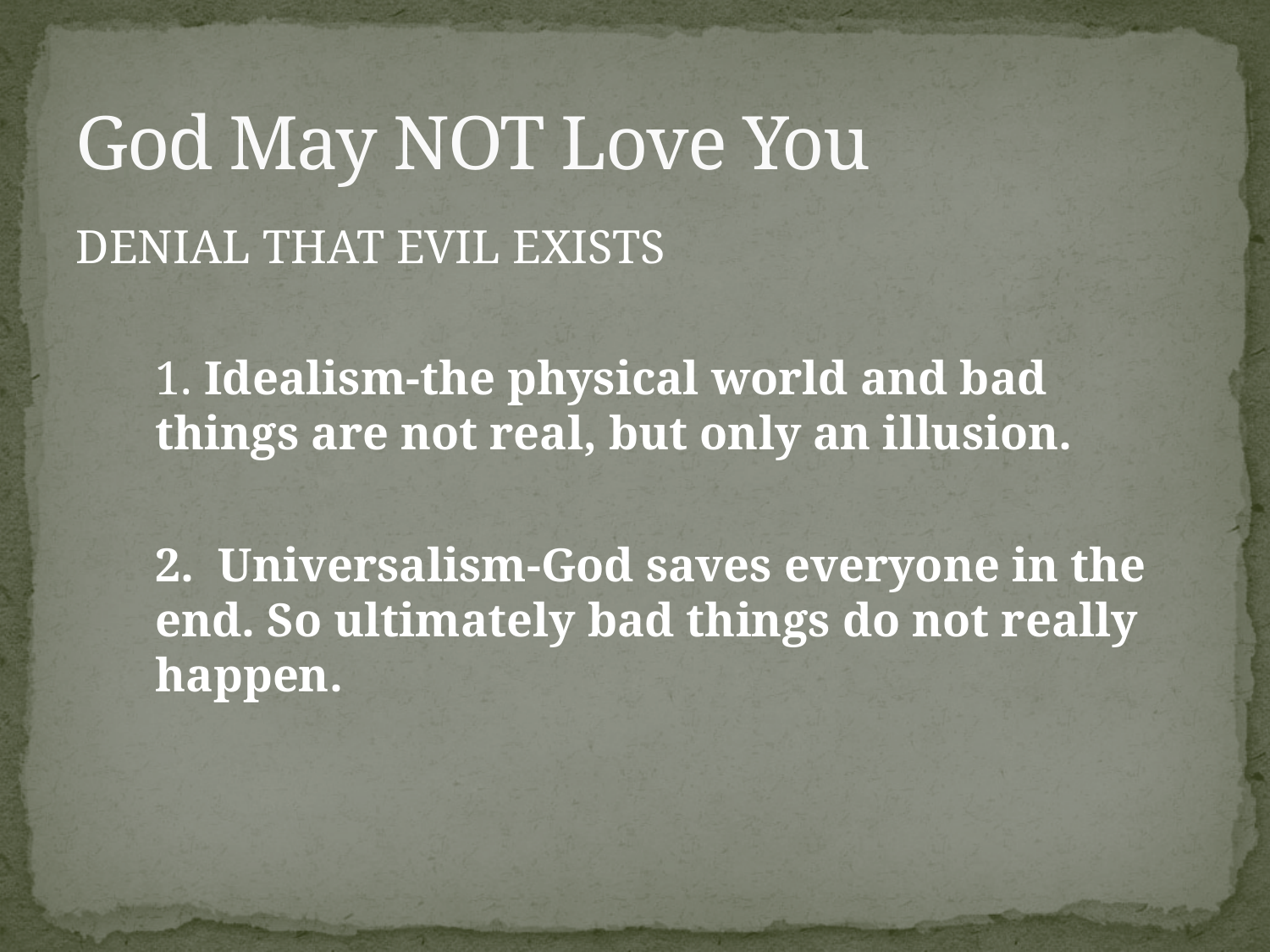

# God May NOT Love You
DENIAL THAT EVIL EXISTS

  	1. Idealism-the physical world and bad things are not real, but only an illusion.

	2.  Universalism-God saves everyone in the end. So ultimately bad things do not really happen.